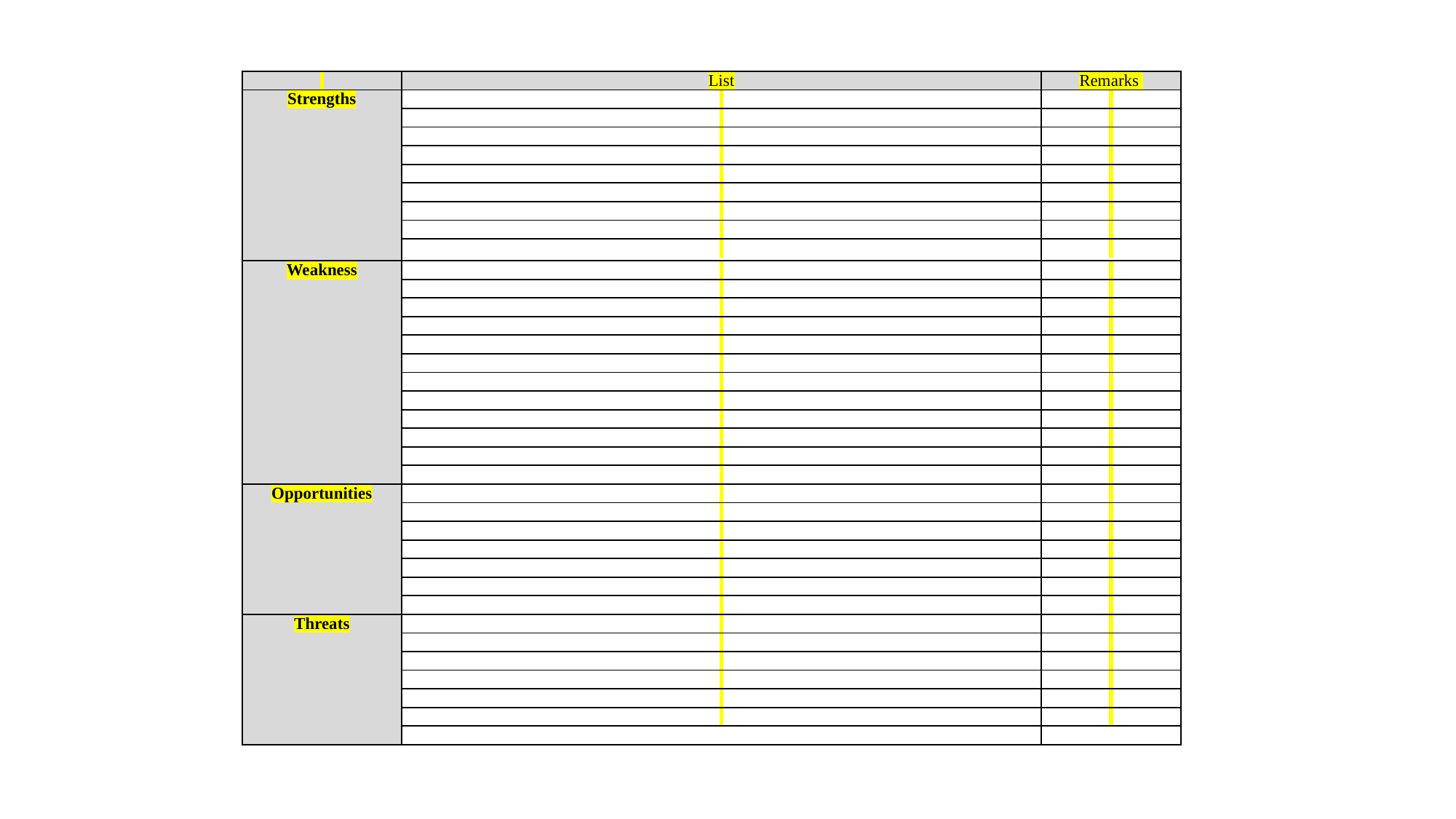

|  | List | Remarks |
| --- | --- | --- |
| Strengths |  |  |
|  |  |  |
|  |  |  |
|  |  |  |
|  |  |  |
|  |  |  |
|  |  |  |
|  |  |  |
|  |  |  |
| Weakness |  |  |
|  |  |  |
|  |  |  |
|  |  |  |
|  |  |  |
|  |  |  |
|  |  |  |
|  |  |  |
|  |  |  |
|  |  |  |
|  |  |  |
|  |  |  |
| Opportunities |  |  |
|  |  |  |
|  |  |  |
|  |  |  |
|  |  |  |
|  |  |  |
|  |  |  |
| Threats |  |  |
|  |  |  |
|  |  |  |
|  |  |  |
|  |  |  |
|  |  |  |
|  |  |  |